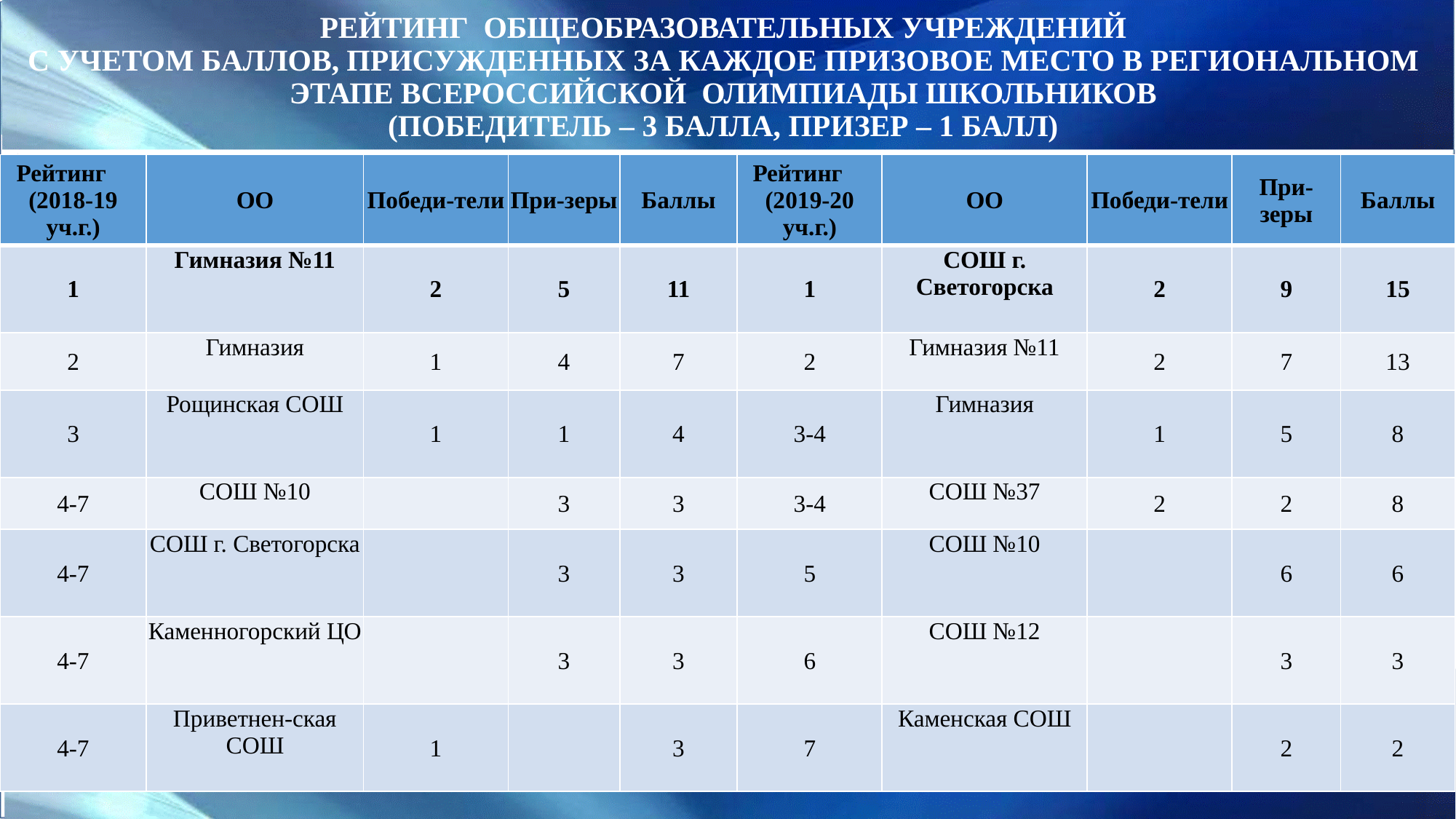

# РЕЙТИНГ  ОБЩЕОБРАЗОВАТЕЛЬНЫХ УЧРЕЖДЕНИЙ С УЧЕТОМ БАЛЛОВ, ПРИСУЖДЕННЫХ ЗА КАЖДОЕ ПРИЗОВОЕ МЕСТО В РЕГИОНАЛЬНОМ ЭТАПЕ ВСЕРОССИЙСКОЙ  ОЛИМПИАДЫ ШКОЛЬНИКОВ (ПОБЕДИТЕЛЬ – 3 БАЛЛА, ПРИЗЕР – 1 БАЛЛ)
| Рейтинг (2018-19 уч.г.) | ОО | Победи-тели | При-зеры | Баллы | Рейтинг (2019-20 уч.г.) | ОО | Победи-тели | При-зеры | Баллы |
| --- | --- | --- | --- | --- | --- | --- | --- | --- | --- |
| 1 | Гимназия №11 | 2 | 5 | 11 | 1 | СОШ г. Светогорска | 2 | 9 | 15 |
| 2 | Гимназия | 1 | 4 | 7 | 2 | Гимназия №11 | 2 | 7 | 13 |
| 3 | Рощинская СОШ | 1 | 1 | 4 | 3-4 | Гимназия | 1 | 5 | 8 |
| 4-7 | СОШ №10 |  | 3 | 3 | 3-4 | СОШ №37 | 2 | 2 | 8 |
| 4-7 | СОШ г. Светогорска |  | 3 | 3 | 5 | СОШ №10 |  | 6 | 6 |
| 4-7 | Каменногорский ЦО |  | 3 | 3 | 6 | СОШ №12 |  | 3 | 3 |
| 4-7 | Приветнен-ская СОШ | 1 |  | 3 | 7 | Каменская СОШ |  | 2 | 2 |